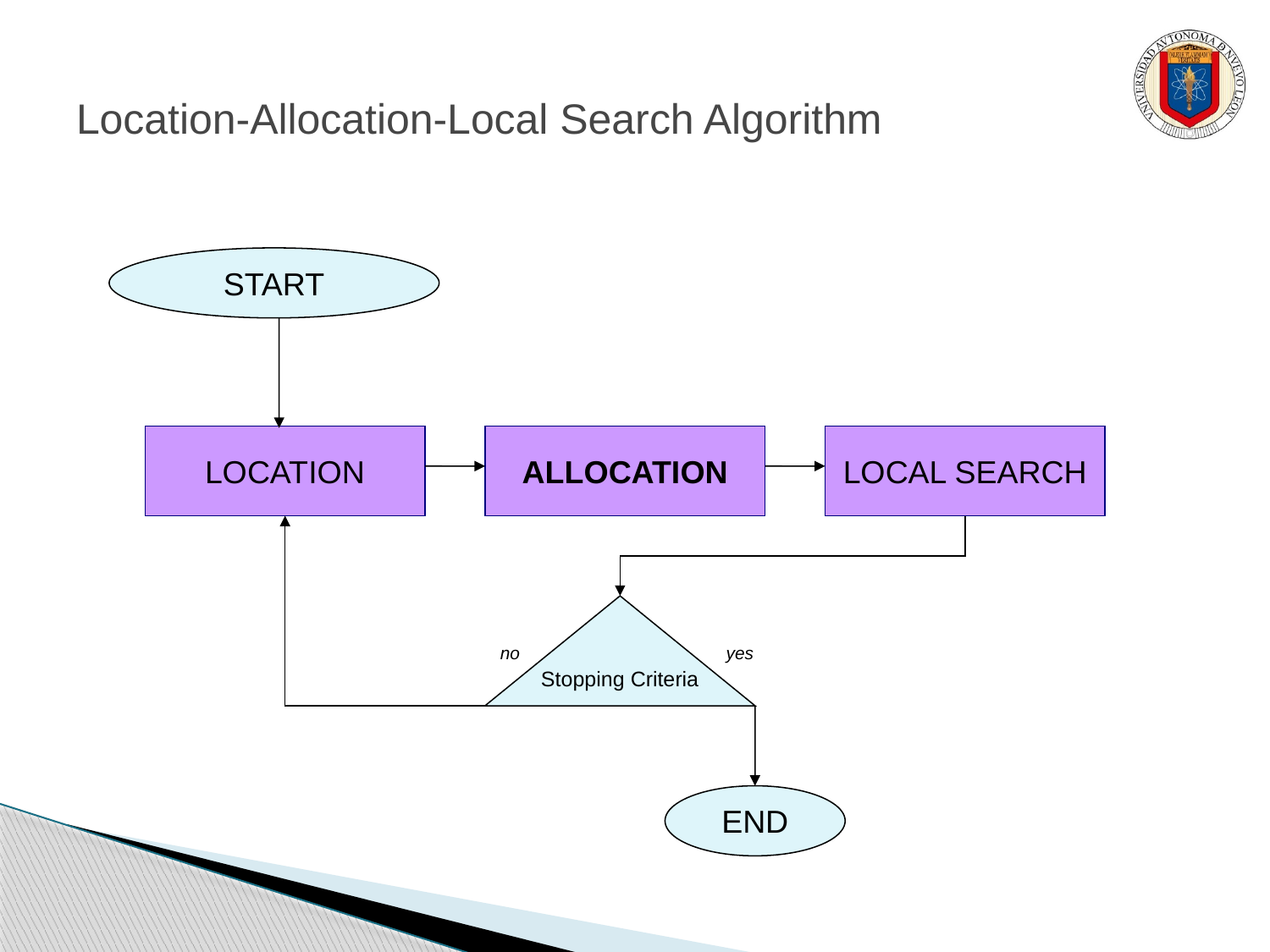

Location-Allocation-Local Search Algorithm
START

LOCATION
ALLOCATION
LOCAL SEARCH

Stopping Criteria
no
yes
END